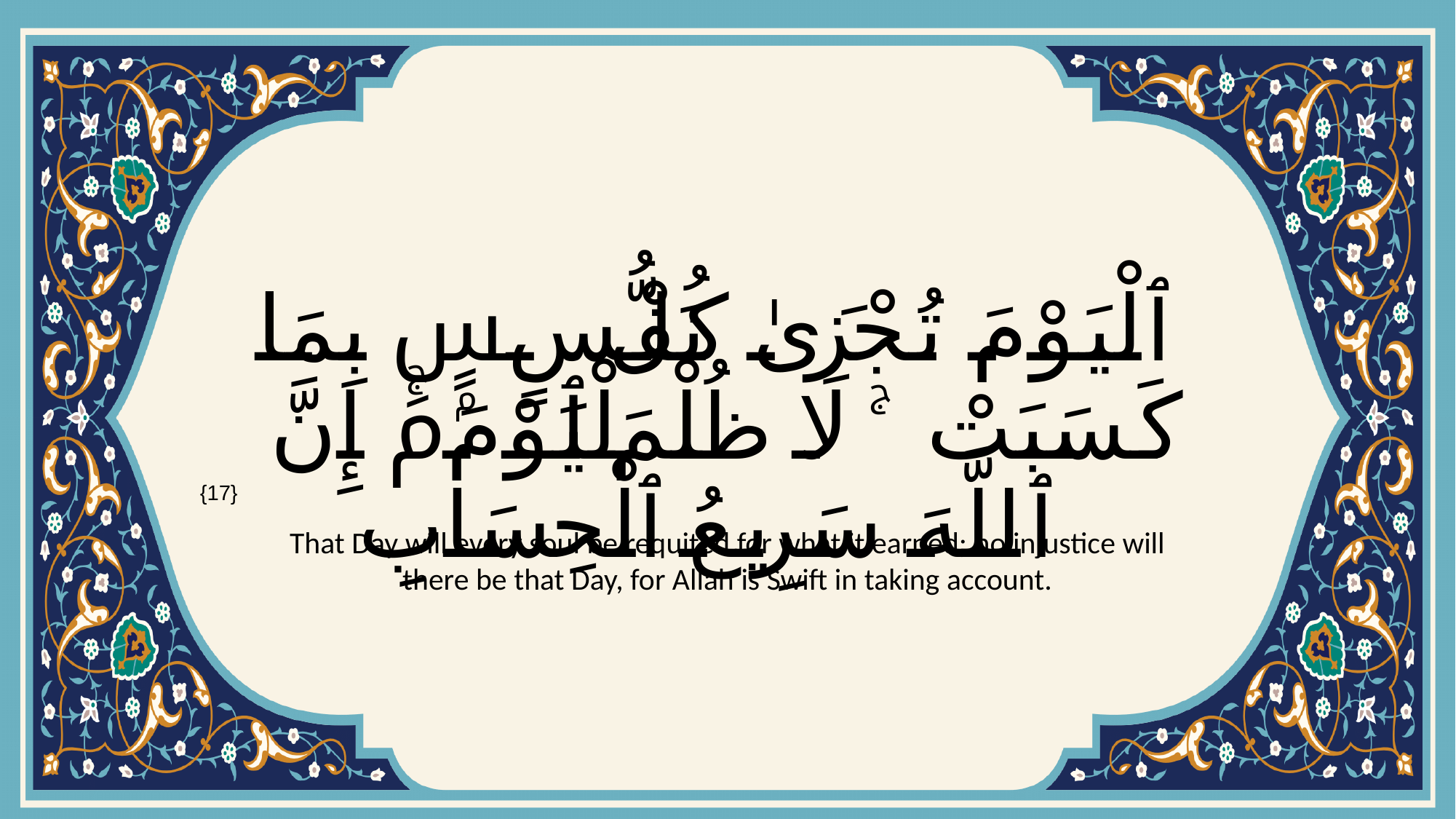

# ٱلْيَوْمَ تُجْزَىٰ كُلُّ نَفْسٍۭ بِمَا كَسَبَتْ ۚ لَا ظُلْمَ ٱلْيَوْمَۚ إِنَّ ٱللَّهَ سَرِيعُ ٱلْحِسَابِ
{17}
That Day will every soul be requited for what it earned; no injustice will there be that Day, for Allah is Swift in taking account.